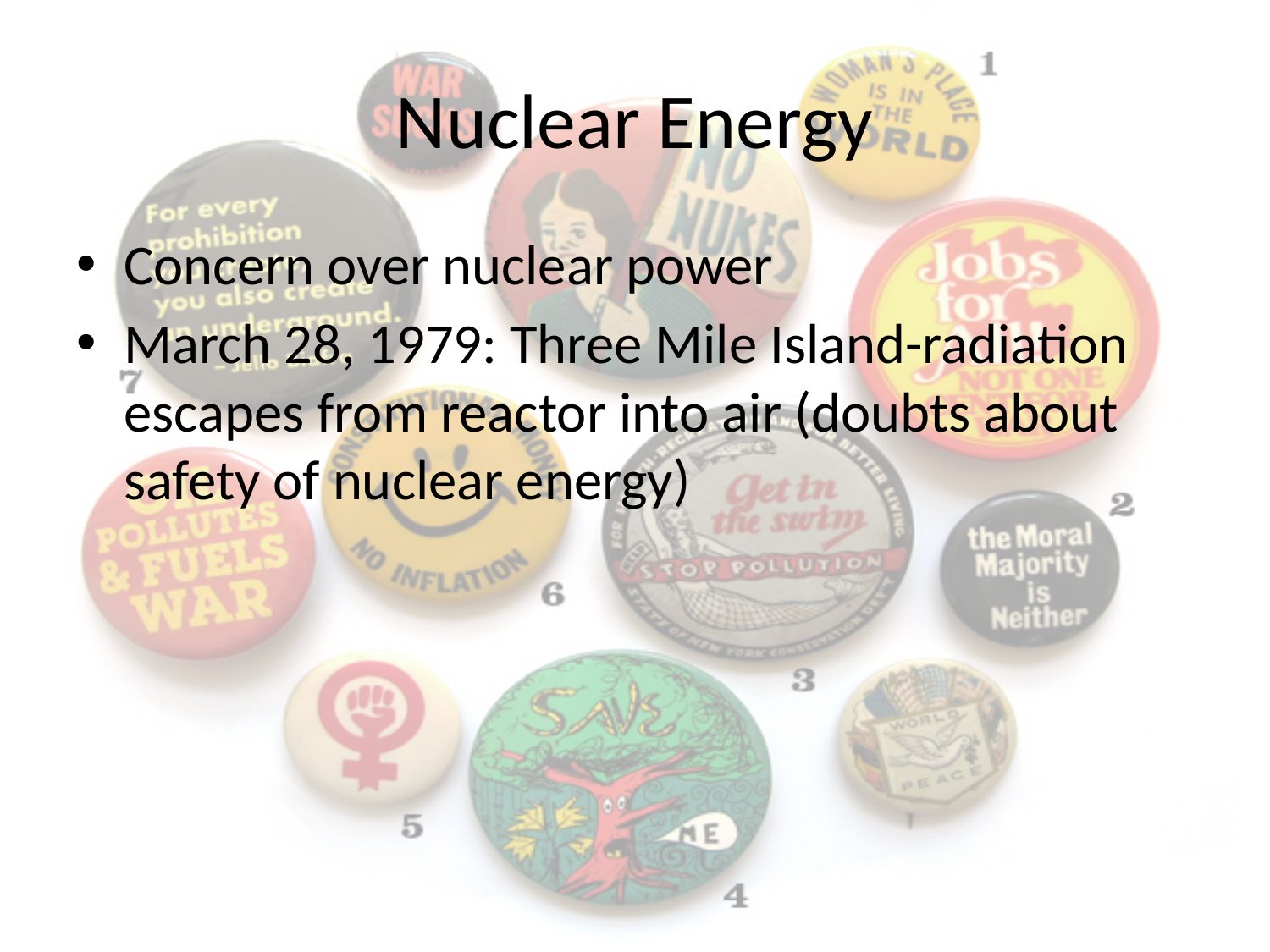

# Nuclear Energy
Concern over nuclear power
March 28, 1979: Three Mile Island-radiation escapes from reactor into air (doubts about safety of nuclear energy)